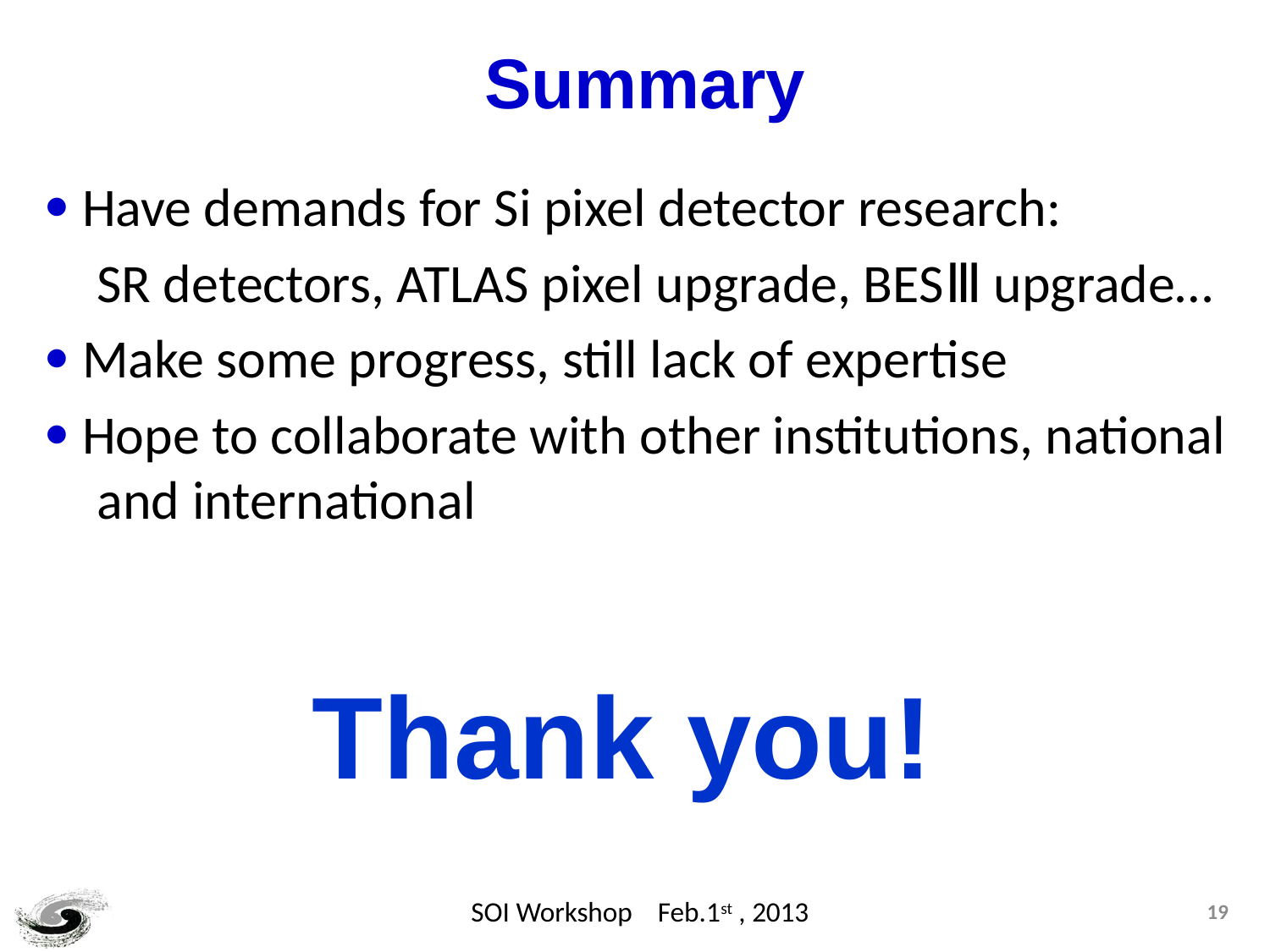

# Summary
• Have demands for Si pixel detector research:
    SR detectors, ATLAS pixel upgrade, BESⅢ upgrade…
• Make some progress, still lack of expertise
• Hope to collaborate with other institutions, national and international

Thank you!